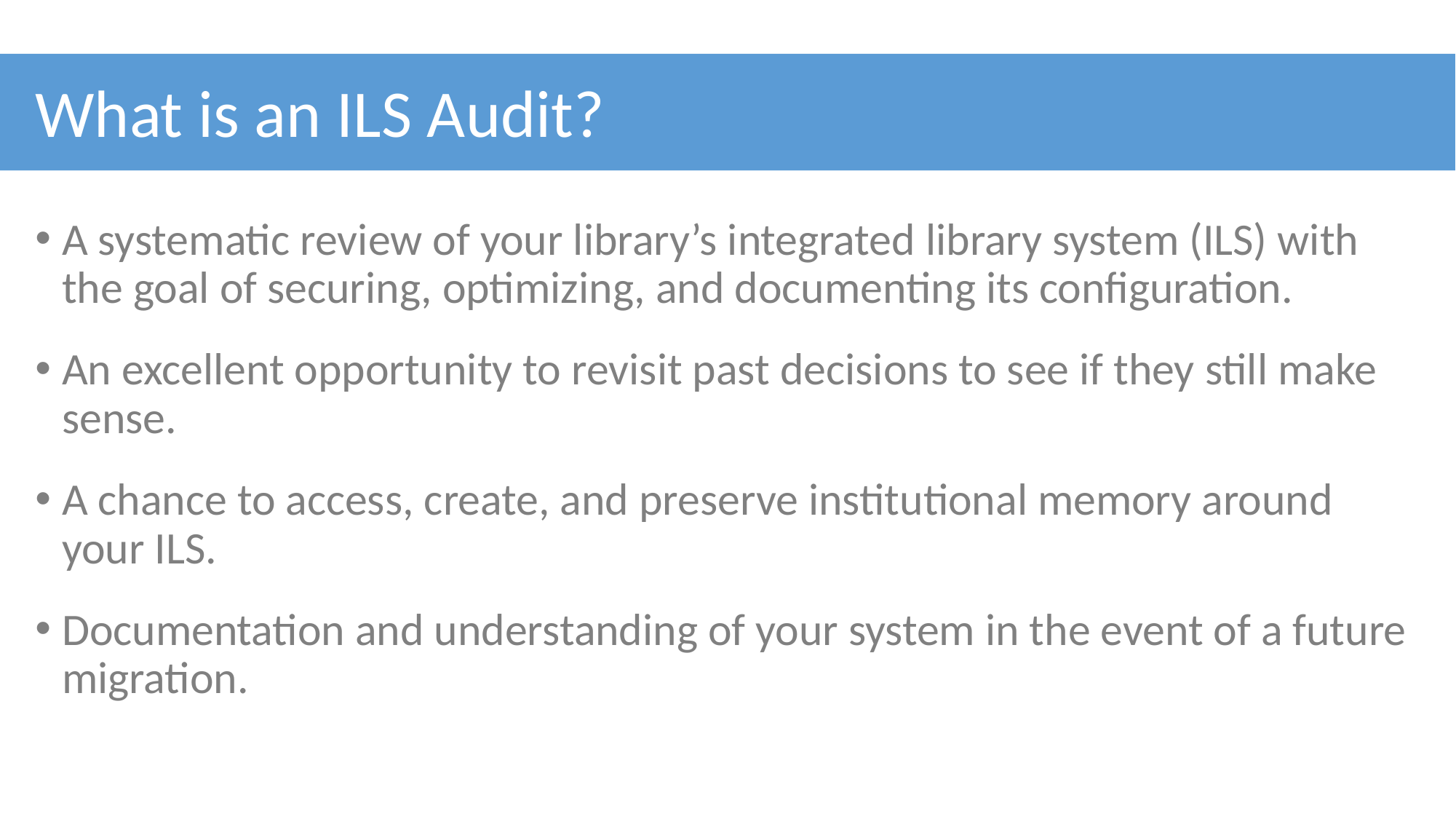

# What is an ILS Audit?
A systematic review of your library’s integrated library system (ILS) with the goal of securing, optimizing, and documenting its configuration.
An excellent opportunity to revisit past decisions to see if they still make sense.
A chance to access, create, and preserve institutional memory around your ILS.
Documentation and understanding of your system in the event of a future migration.